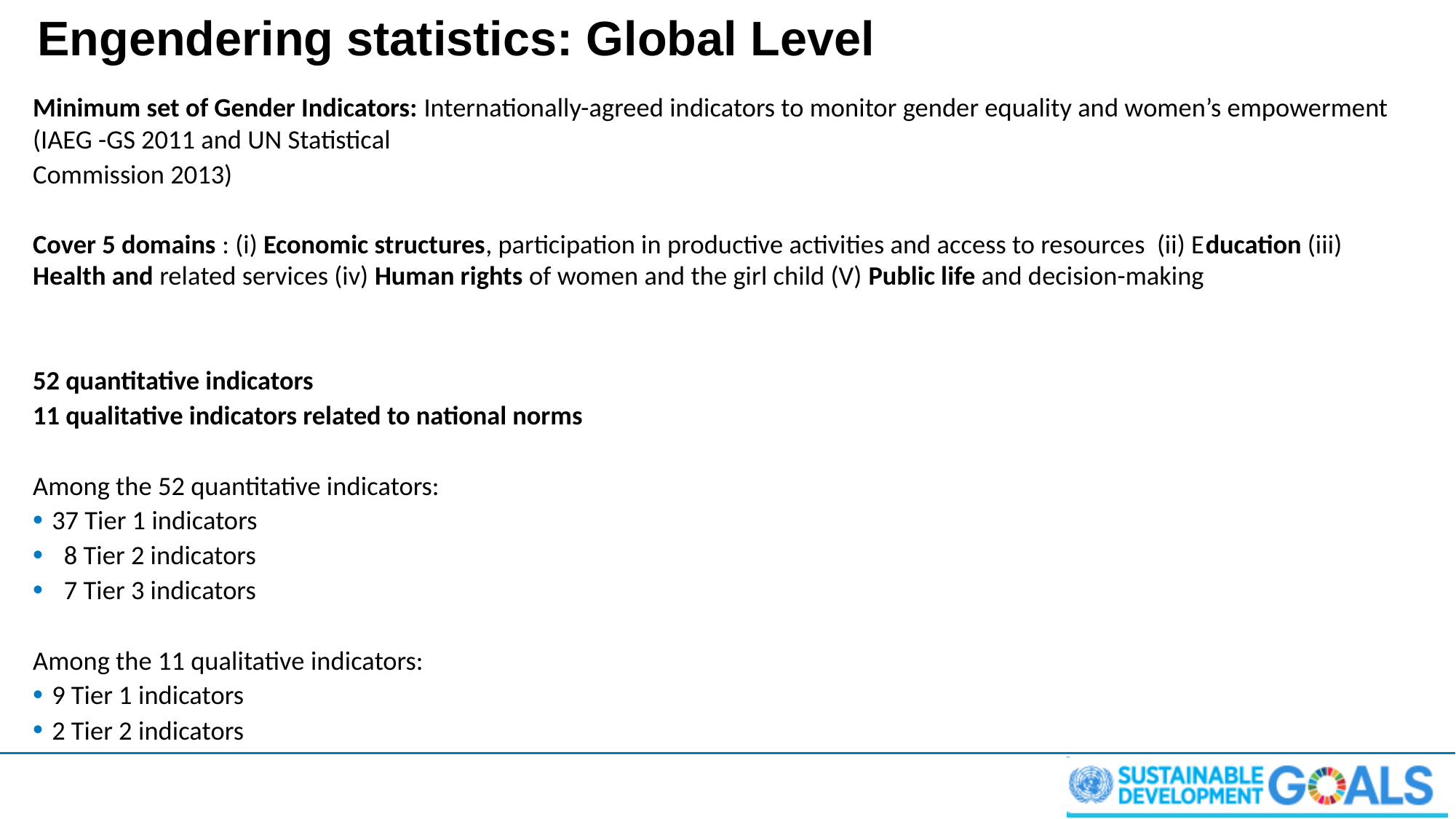

# Engendering statistics: Global Level
Minimum set of Gender Indicators: Internationally-agreed indicators to monitor gender equality and women’s empowerment (IAEG -GS 2011 and UN Statistical
Commission 2013)

Cover 5 domains : (i) Economic structures, participation in productive activities and access to resources  (ii) Education (iii) Health and related services (iv) Human rights of women and the girl child (V) Public life and decision-making

52 quantitative indicators
11 qualitative indicators related to national norms

Among the 52 quantitative indicators:
37 Tier 1 indicators
  8 Tier 2 indicators
  7 Tier 3 indicators

Among the 11 qualitative indicators:
9 Tier 1 indicators
2 Tier 2 indicators